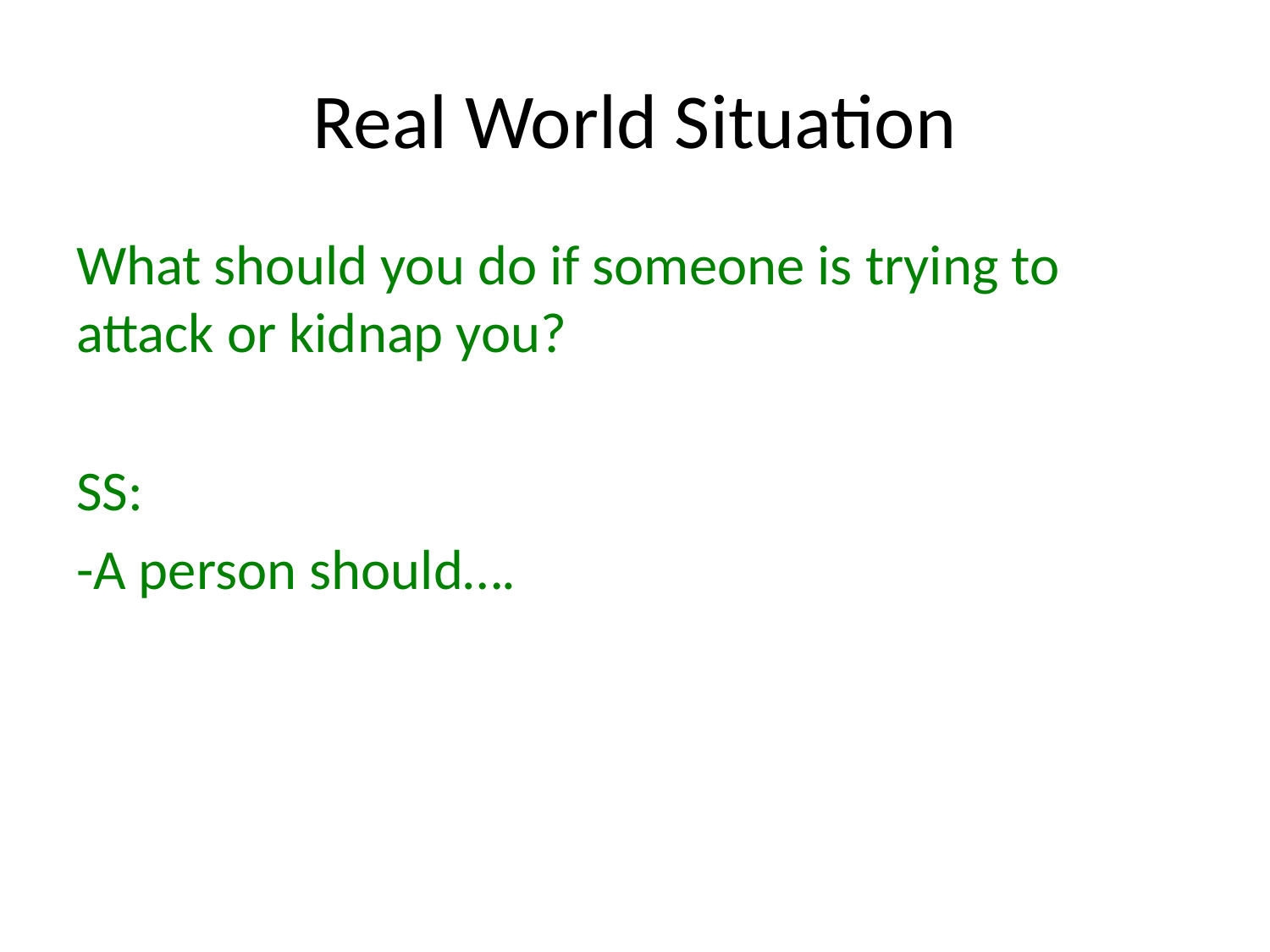

# Real World Situation
What should you do if someone is trying to attack or kidnap you?

SS:
-A person should….